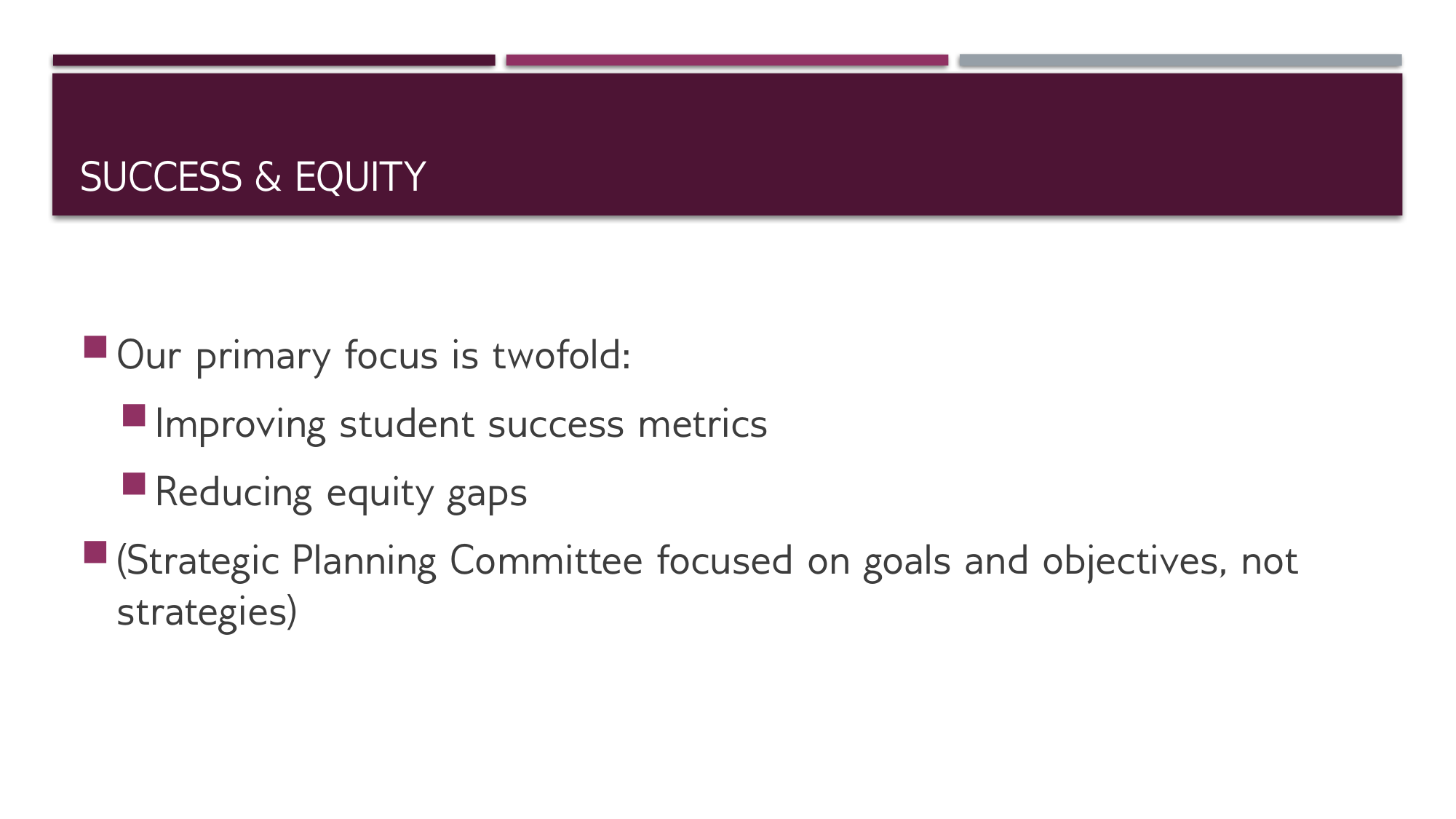

# Success & equity
Our primary focus is twofold:
Improving student success metrics
Reducing equity gaps
(Strategic Planning Committee focused on goals and objectives, not strategies)